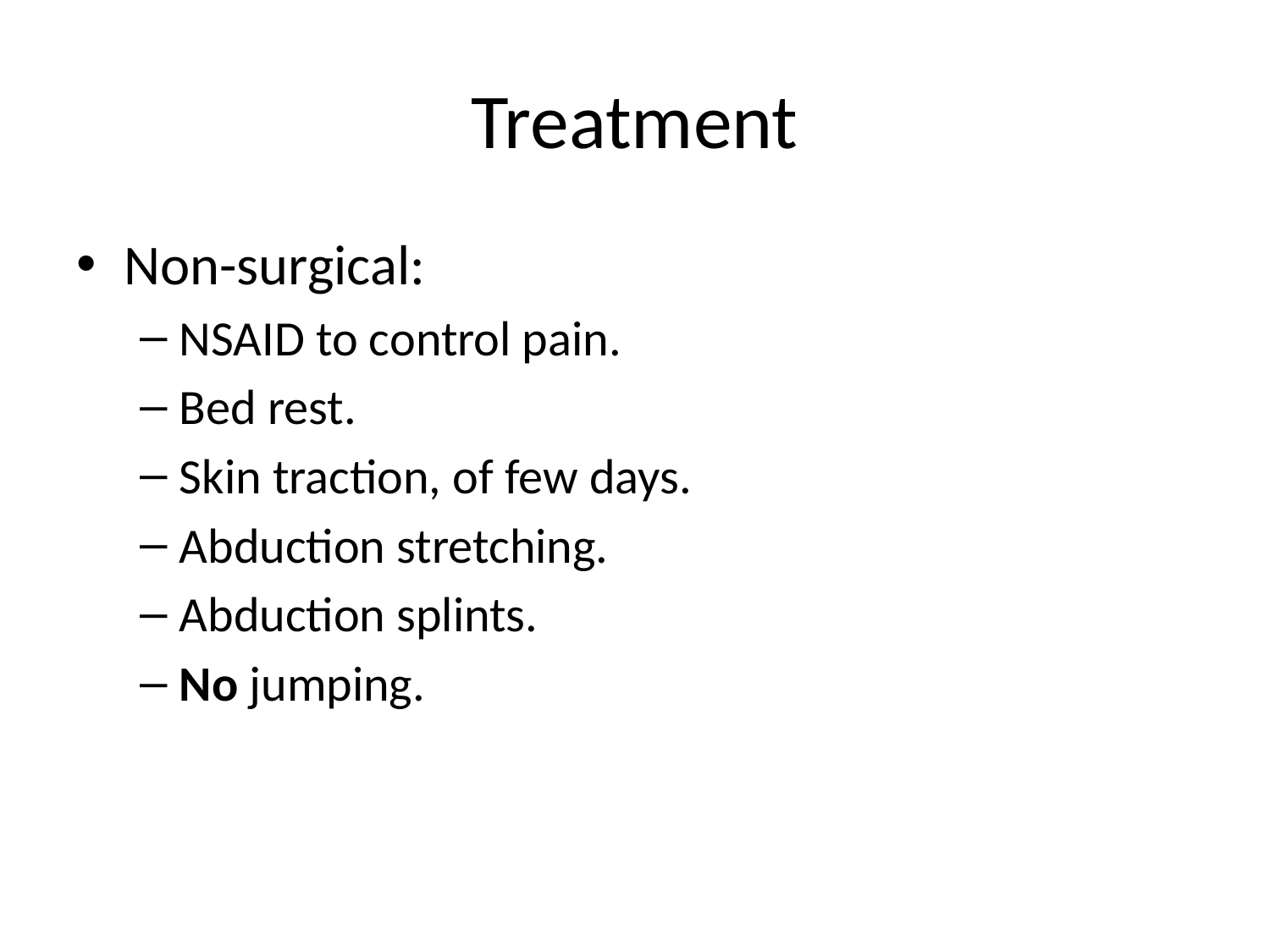

# Treatment
Non-surgical:
NSAID to control pain.
Bed rest.
Skin traction, of few days.
Abduction stretching.
Abduction splints.
No jumping.